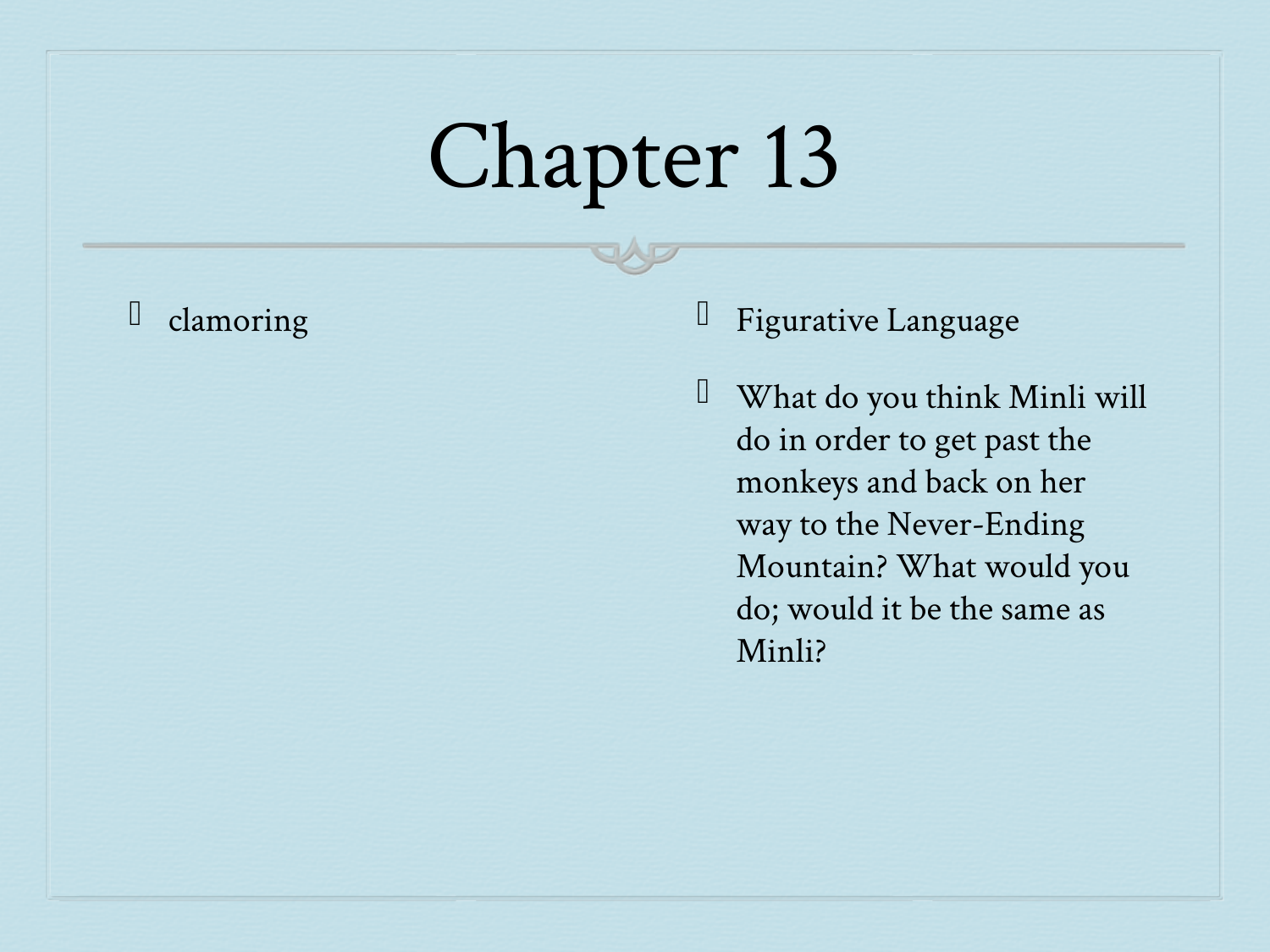

# Chapter 13
clamoring
Figurative Language
What do you think Minli will do in order to get past the monkeys and back on her way to the Never-Ending Mountain? What would you do; would it be the same as Minli?